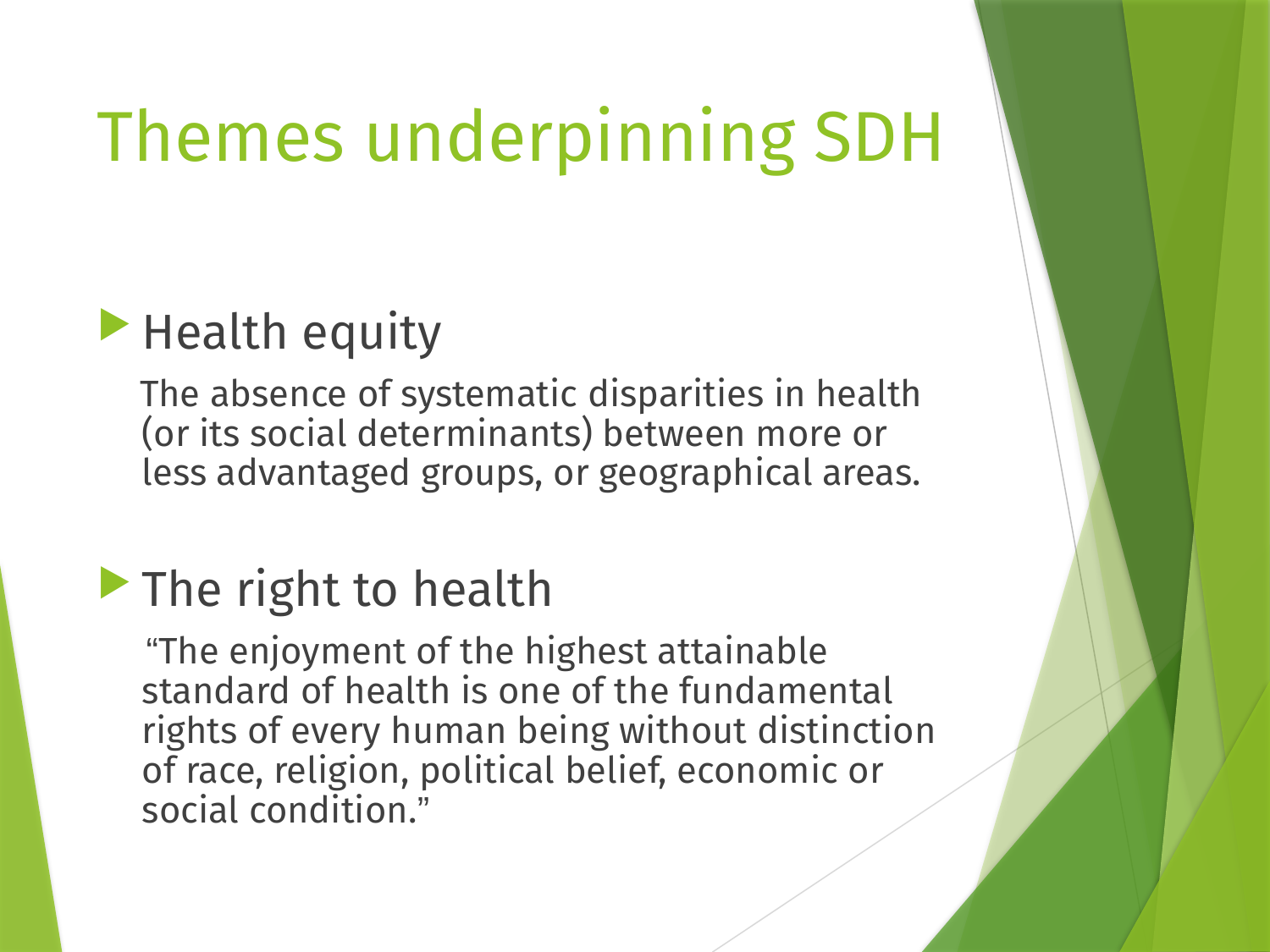

# Themes underpinning SDH
Health equity
     The absence of systematic disparities in health (or its social determinants) between more or less advantaged groups, or geographical areas.

The right to health
     “The enjoyment of the highest attainable standard of health is one of the fundamental rights of every human being without distinction of race, religion, political belief, economic or social condition.”